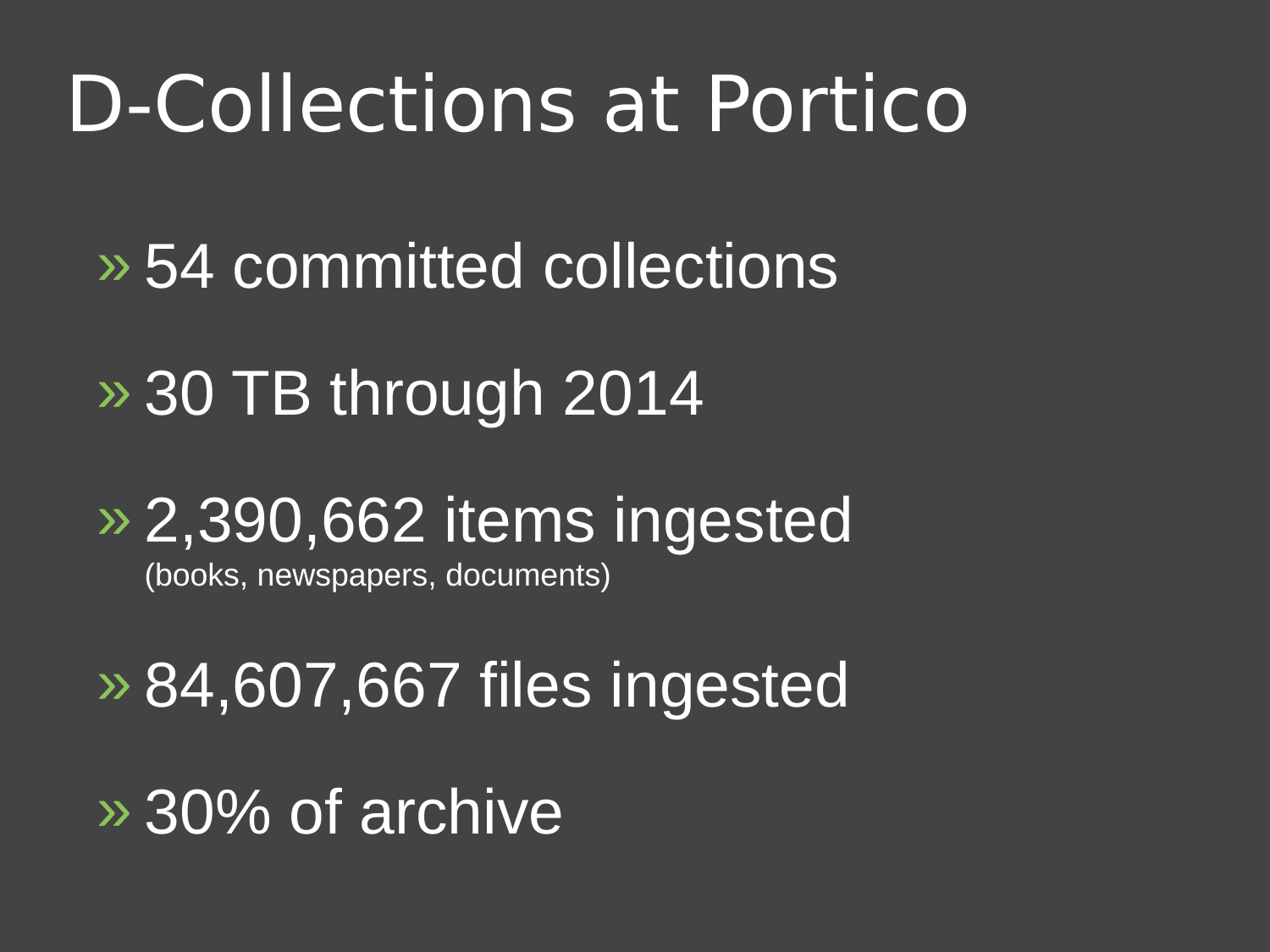

# D-Collections at Portico
54 committed collections
30 TB through 2014

2,390,662 items ingested
(books, newspapers, documents)

84,607,667 files ingested

30% of archive